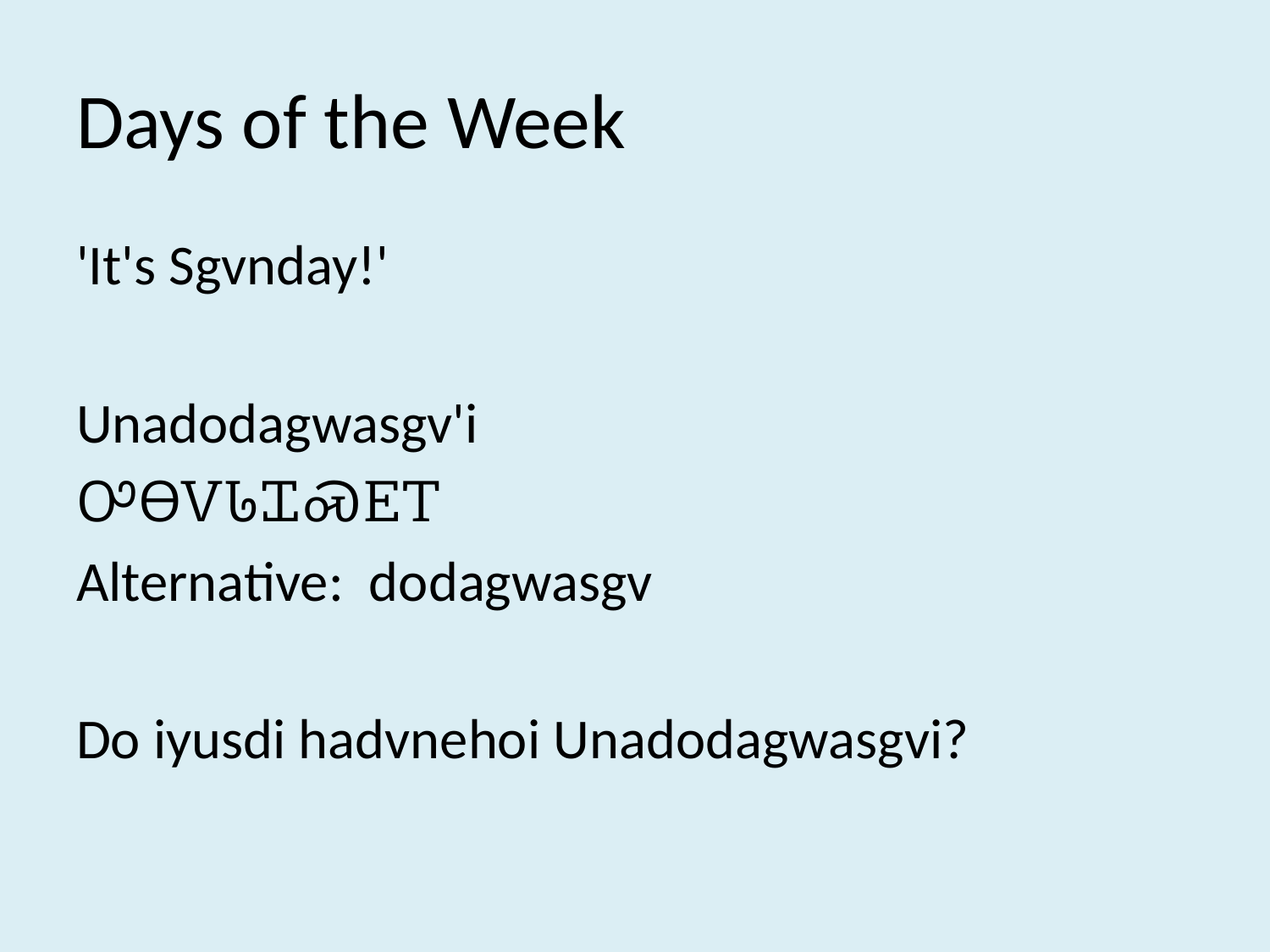

# Days of the Week
'It's Sgvnday!'

Unadodagwasgv'i
ᎤᎾᏙᏓᏆᏍᎬᎢ
Alternative:  dodagwasgv

Do iyusdi hadvnehoi Unadodagwasgvi?